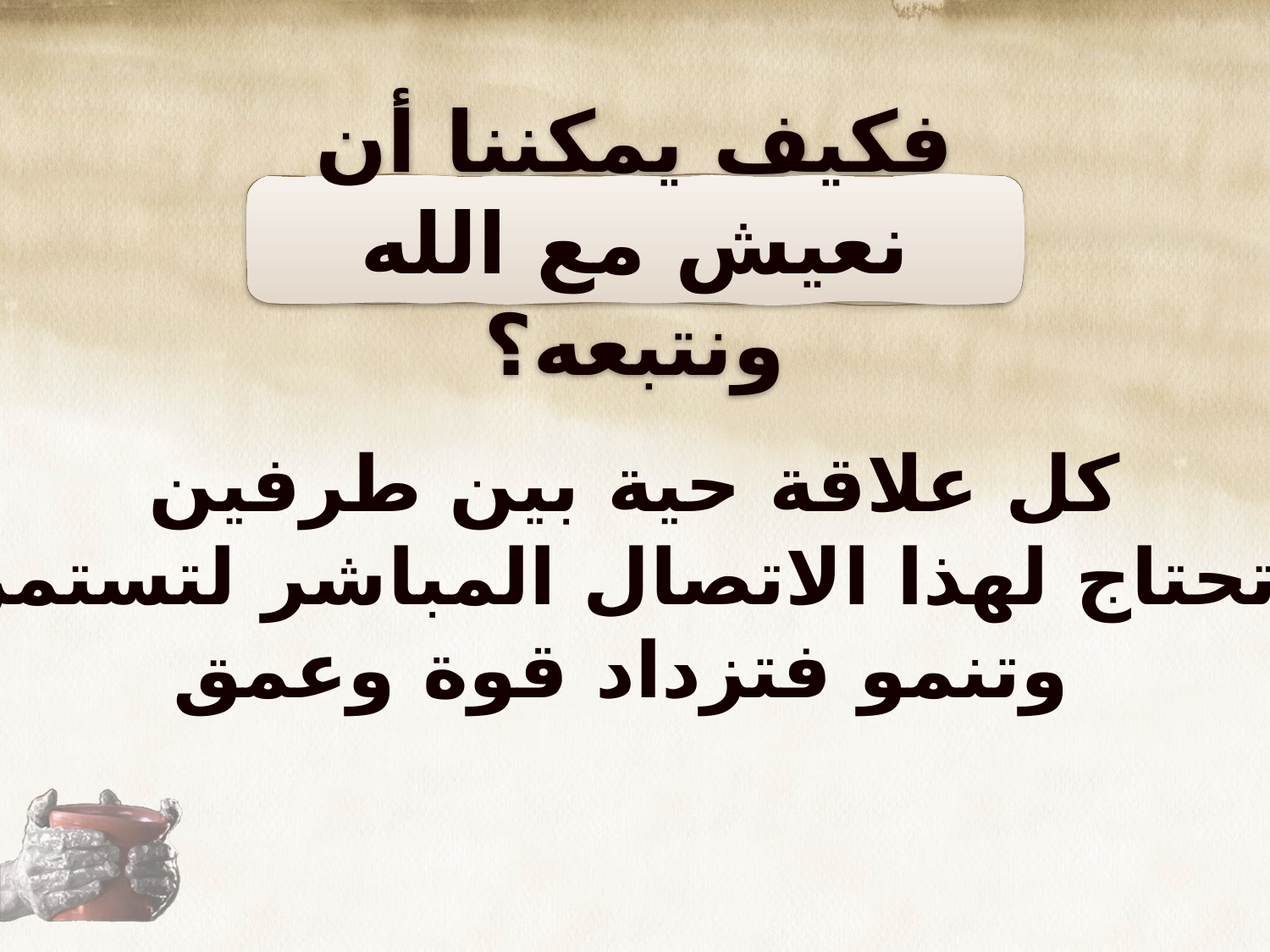

فكيف يمكننا أن نعيش مع الله ونتبعه؟
كل علاقة حية بين طرفين
 تحتاج لهذا الاتصال المباشر لتستمر
 وتنمو فتزداد قوة وعمق